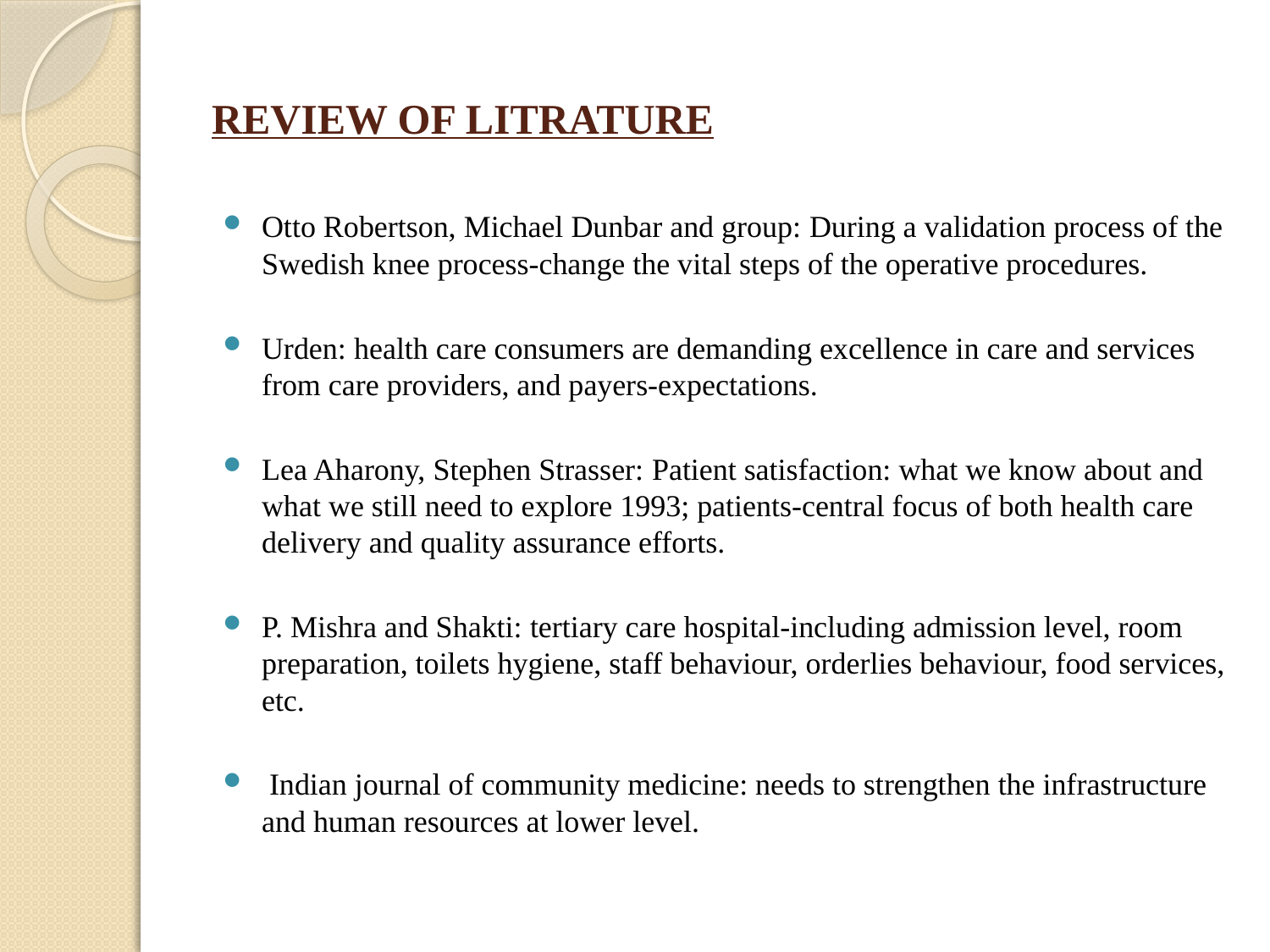

# REVIEW OF LITRATURE
Otto Robertson, Michael Dunbar and group: During a validation process of the Swedish knee process-change the vital steps of the operative procedures.

Urden: health care consumers are demanding excellence in care and services from care providers, and payers-expectations.

Lea Aharony, Stephen Strasser: Patient satisfaction: what we know about and what we still need to explore 1993; patients-central focus of both health care delivery and quality assurance efforts.

P. Mishra and Shakti: tertiary care hospital-including admission level, room preparation, toilets hygiene, staff behaviour, orderlies behaviour, food services, etc.

 Indian journal of community medicine: needs to strengthen the infrastructure and human resources at lower level.